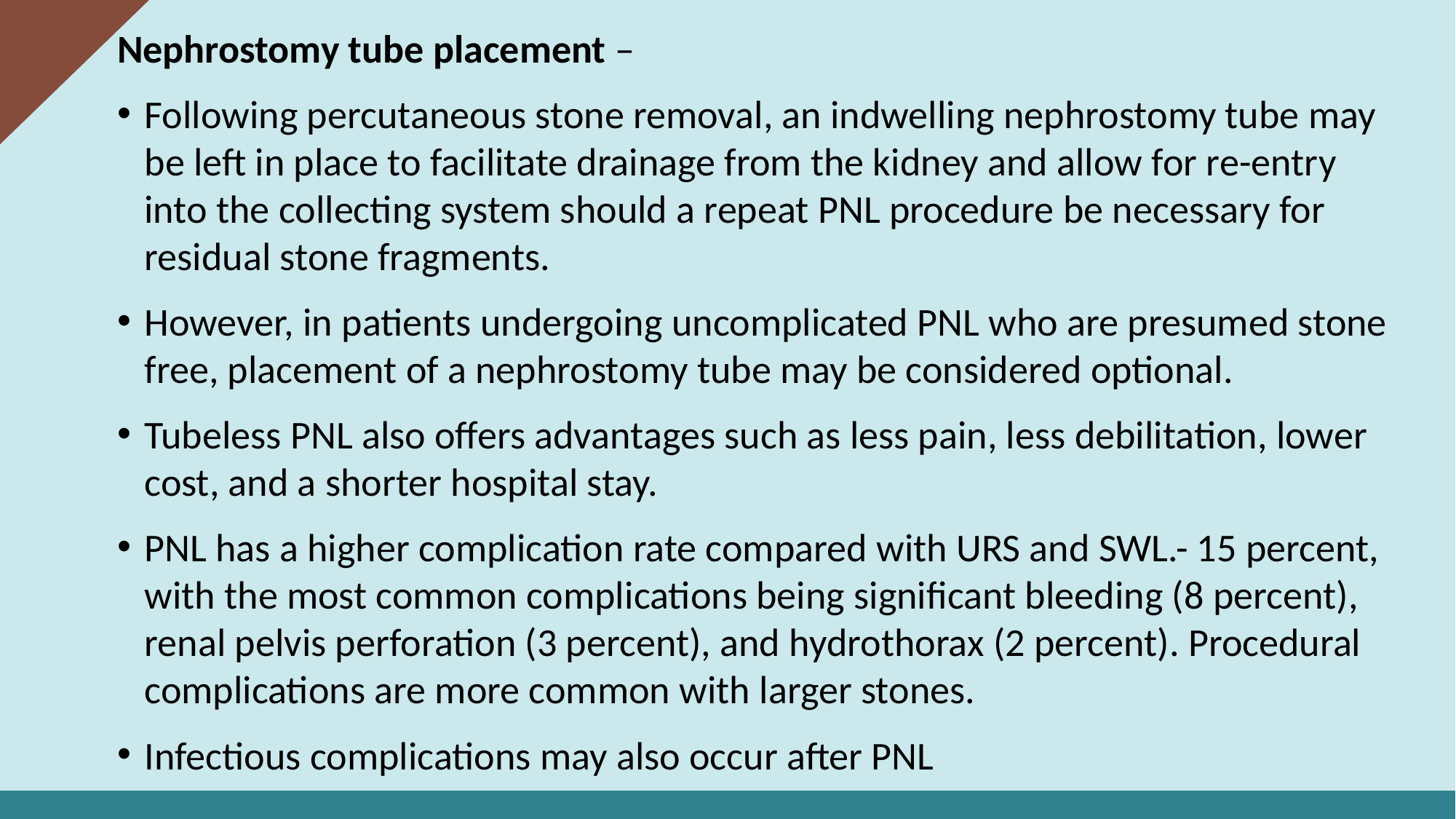

Nephrostomy tube placement –
Following percutaneous stone removal, an indwelling nephrostomy tube may be left in place to facilitate drainage from the kidney and allow for re-entry into the collecting system should a repeat PNL procedure be necessary for residual stone fragments.
However, in patients undergoing uncomplicated PNL who are presumed stone free, placement of a nephrostomy tube may be considered optional.
Tubeless PNL also offers advantages such as less pain, less debilitation, lower cost, and a shorter hospital stay.
PNL has a higher complication rate compared with URS and SWL.- 15 percent, with the most common complications being significant bleeding (8 percent), renal pelvis perforation (3 percent), and hydrothorax (2 percent). Procedural complications are more common with larger stones.
Infectious complications may also occur after PNL